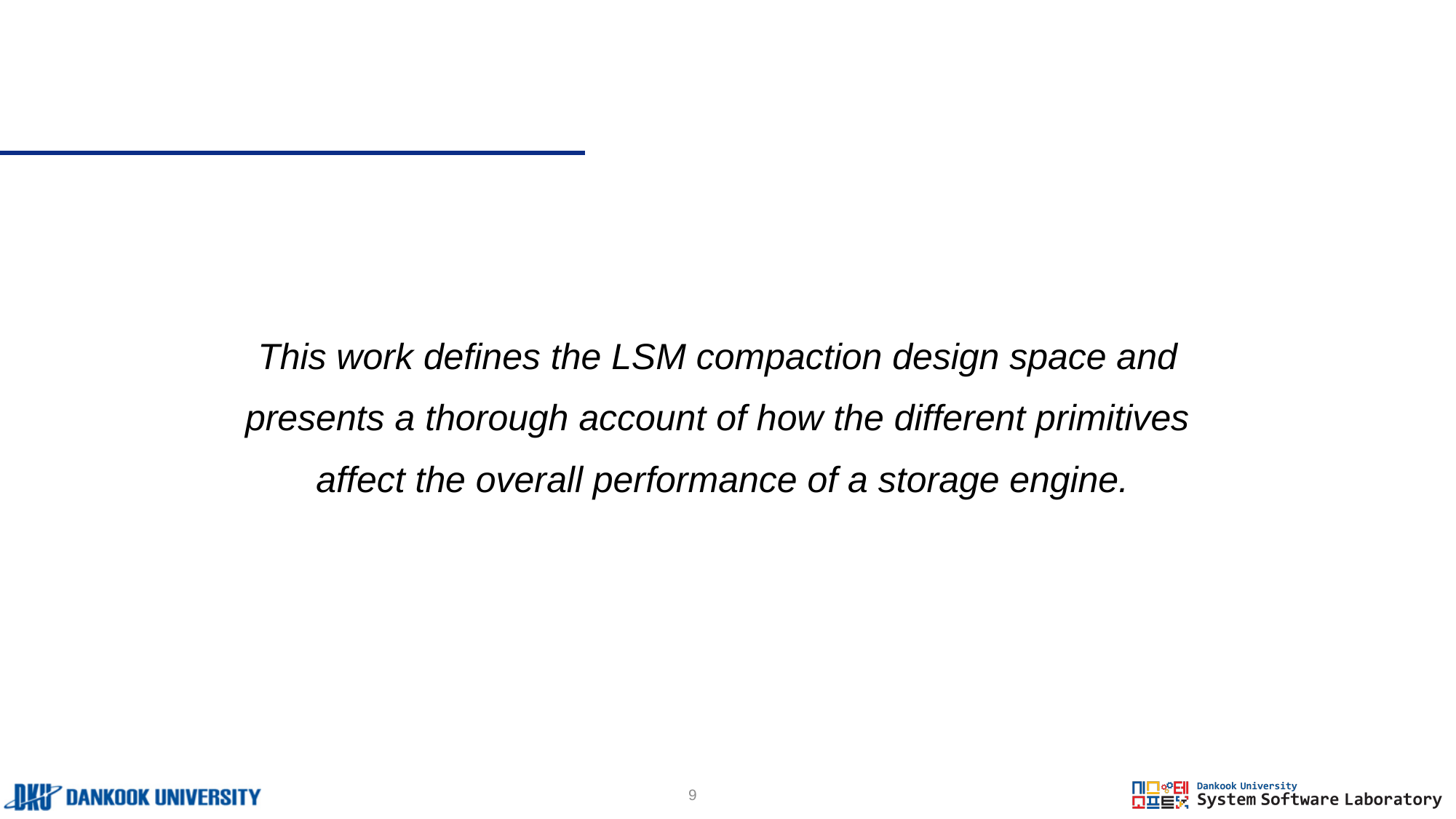

This work defines the LSM compaction design space and
presents a thorough account of how the different primitives
affect the overall performance of a storage engine.
9